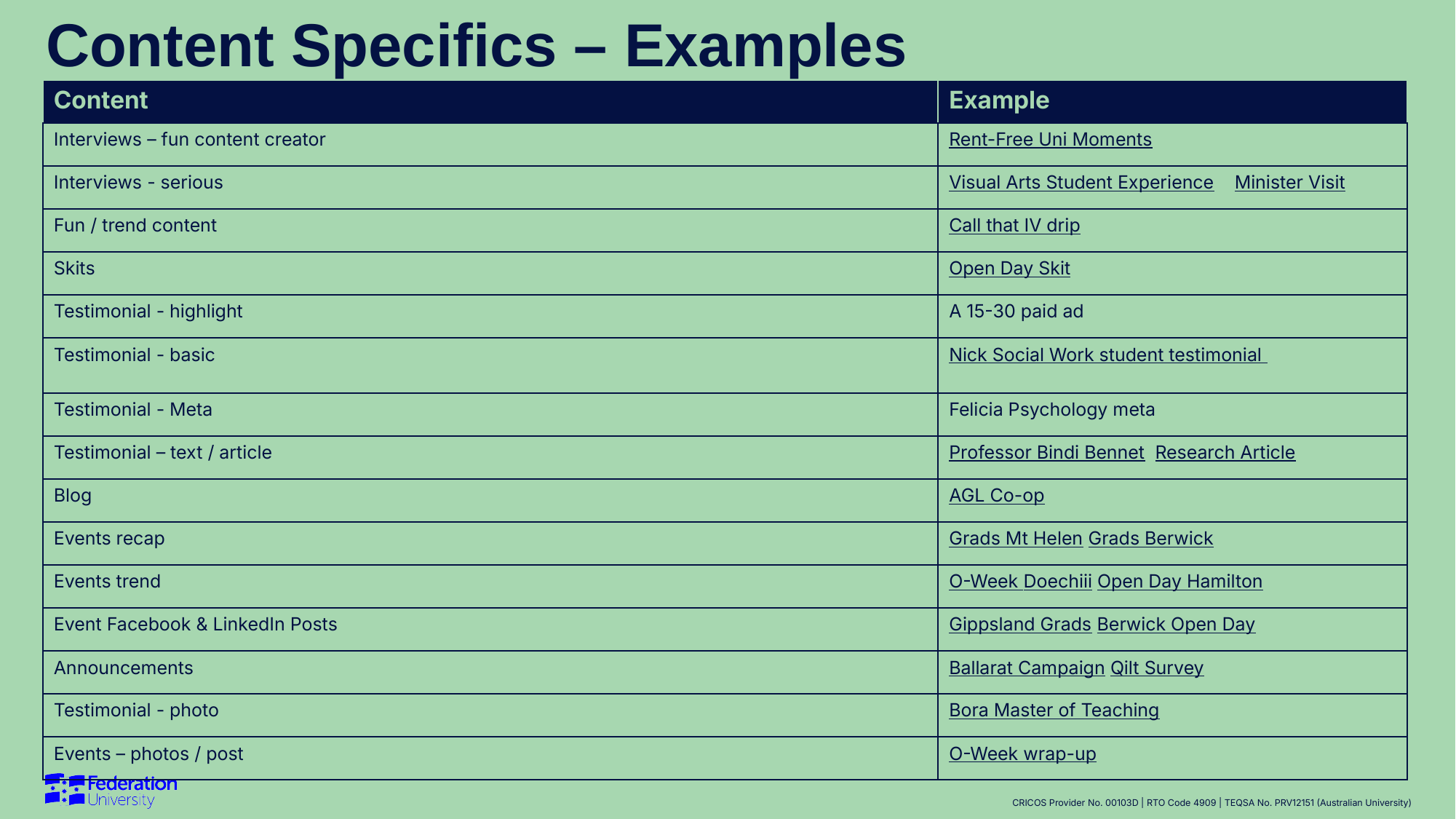

# Content Specifics – Examples
| Content | Example |
| --- | --- |
| Interviews – fun content creator | Rent-Free Uni Moments |
| Interviews - serious | Visual Arts Student Experience Minister Visit |
| Fun / trend content | Call that IV drip |
| Skits | Open Day Skit |
| Testimonial - highlight | A 15-30 paid ad |
| Testimonial - basic | Nick Social Work student testimonial |
| Testimonial - Meta | Felicia Psychology meta |
| Testimonial – text / article | Professor Bindi Bennet Research Article |
| Blog | AGL Co-op |
| Events recap | Grads Mt Helen Grads Berwick |
| Events trend | O-Week Doechiii Open Day Hamilton |
| Event Facebook & LinkedIn Posts | Gippsland Grads Berwick Open Day |
| Announcements | Ballarat Campaign Qilt Survey |
| Testimonial - photo | Bora Master of Teaching |
| Events – photos / post | O-Week wrap-up |